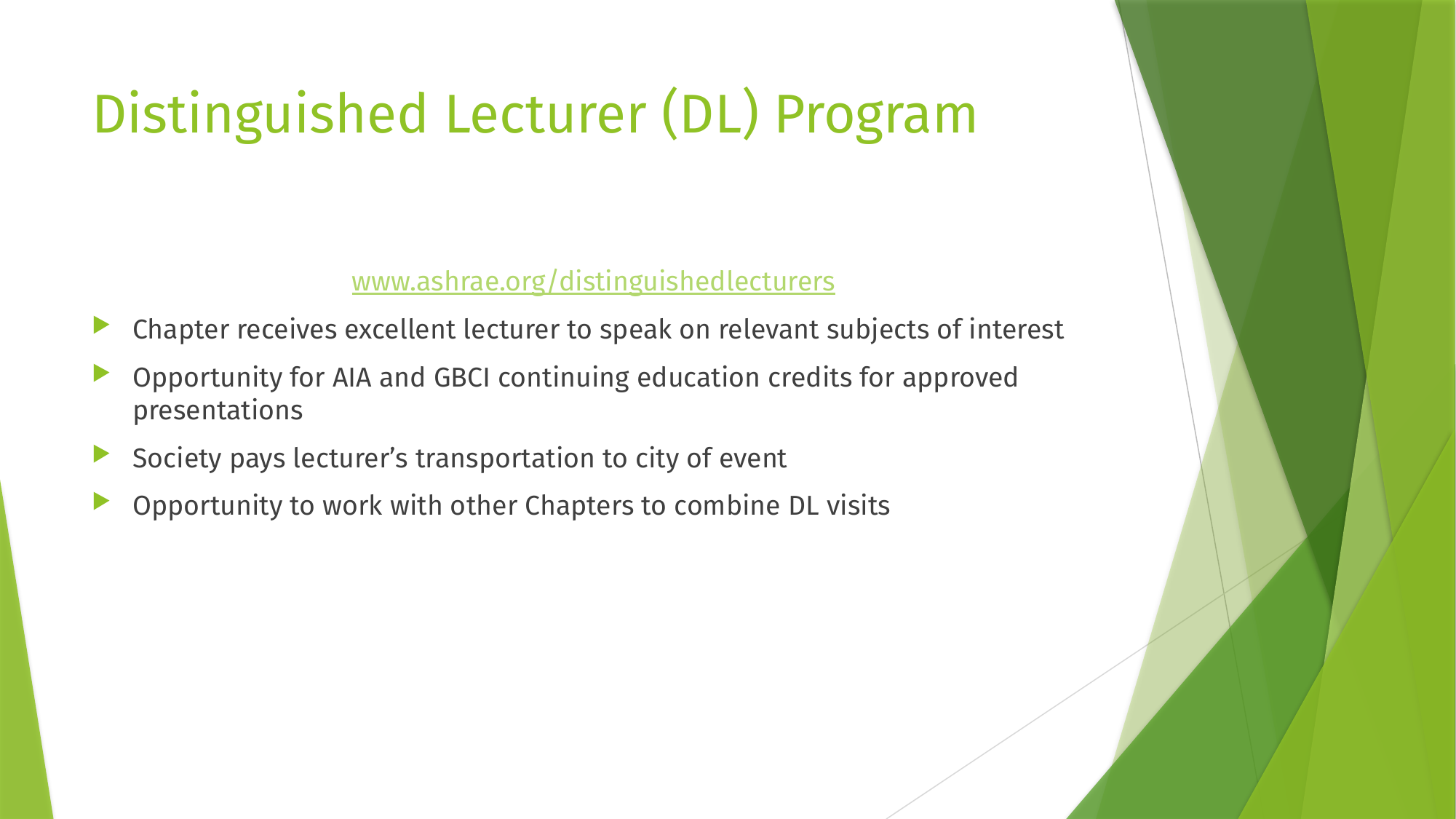

# Distinguished Lecturer (DL) Program
www.ashrae.org/distinguishedlecturers
Chapter receives excellent lecturer to speak on relevant subjects of interest
Opportunity for AIA and GBCI continuing education credits for approved presentations
Society pays lecturer’s transportation to city of event
Opportunity to work with other Chapters to combine DL visits